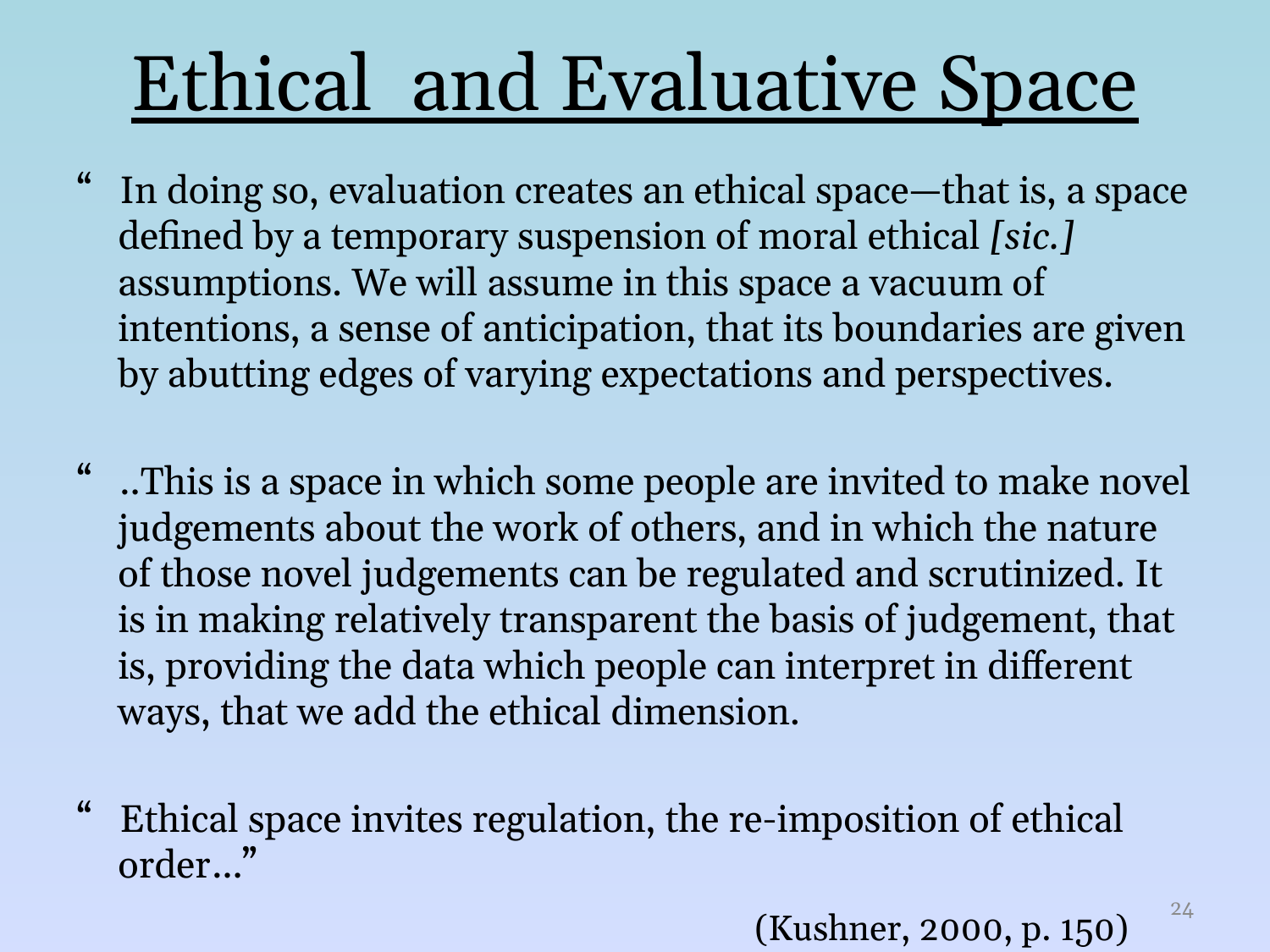

# Ethical  and Evaluative Space
“   In doing so, evaluation creates an ethical space—that is, a space defined by a temporary suspension of moral ethical [sic.] assumptions. We will assume in this space a vacuum of intentions, a sense of anticipation, that its boundaries are given by abutting edges of varying expectations and perspectives.

“   ..This is a space in which some people are invited to make novel judgements about the work of others, and in which the nature of those novel judgements can be regulated and scrutinized. It is in making relatively transparent the basis of judgement, that is, providing the data which people can interpret in different ways, that we add the ethical dimension.

“   Ethical space invites regulation, the re-imposition of ethical order…”
24
(Kushner, 2000, p. 150)